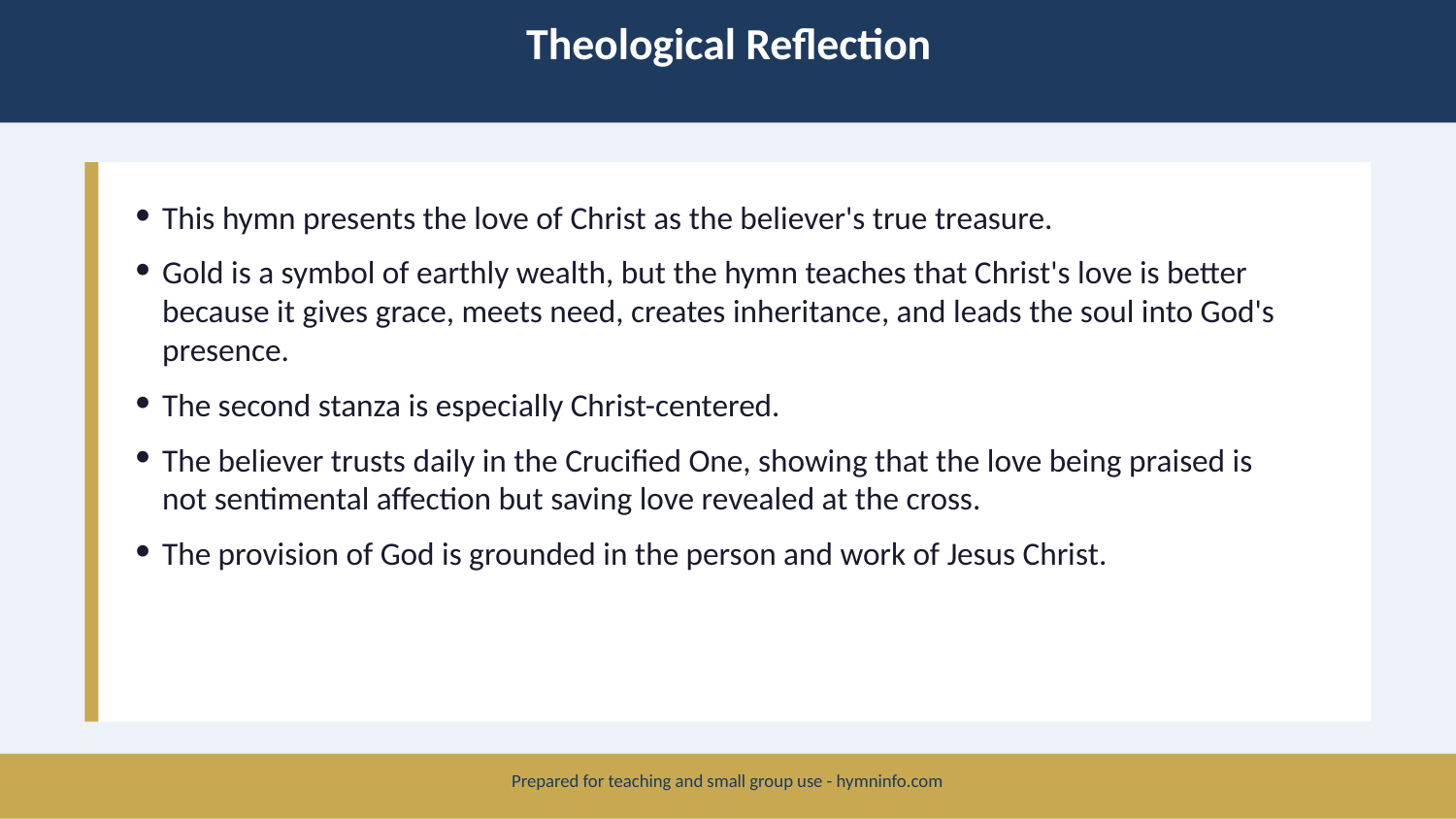

Theological Reflection

This hymn presents the love of Christ as the believer's true treasure.
Gold is a symbol of earthly wealth, but the hymn teaches that Christ's love is better because it gives grace, meets need, creates inheritance, and leads the soul into God's presence.
The second stanza is especially Christ-centered.
The believer trusts daily in the Crucified One, showing that the love being praised is not sentimental affection but saving love revealed at the cross.
The provision of God is grounded in the person and work of Jesus Christ.

Prepared for teaching and small group use - hymninfo.com